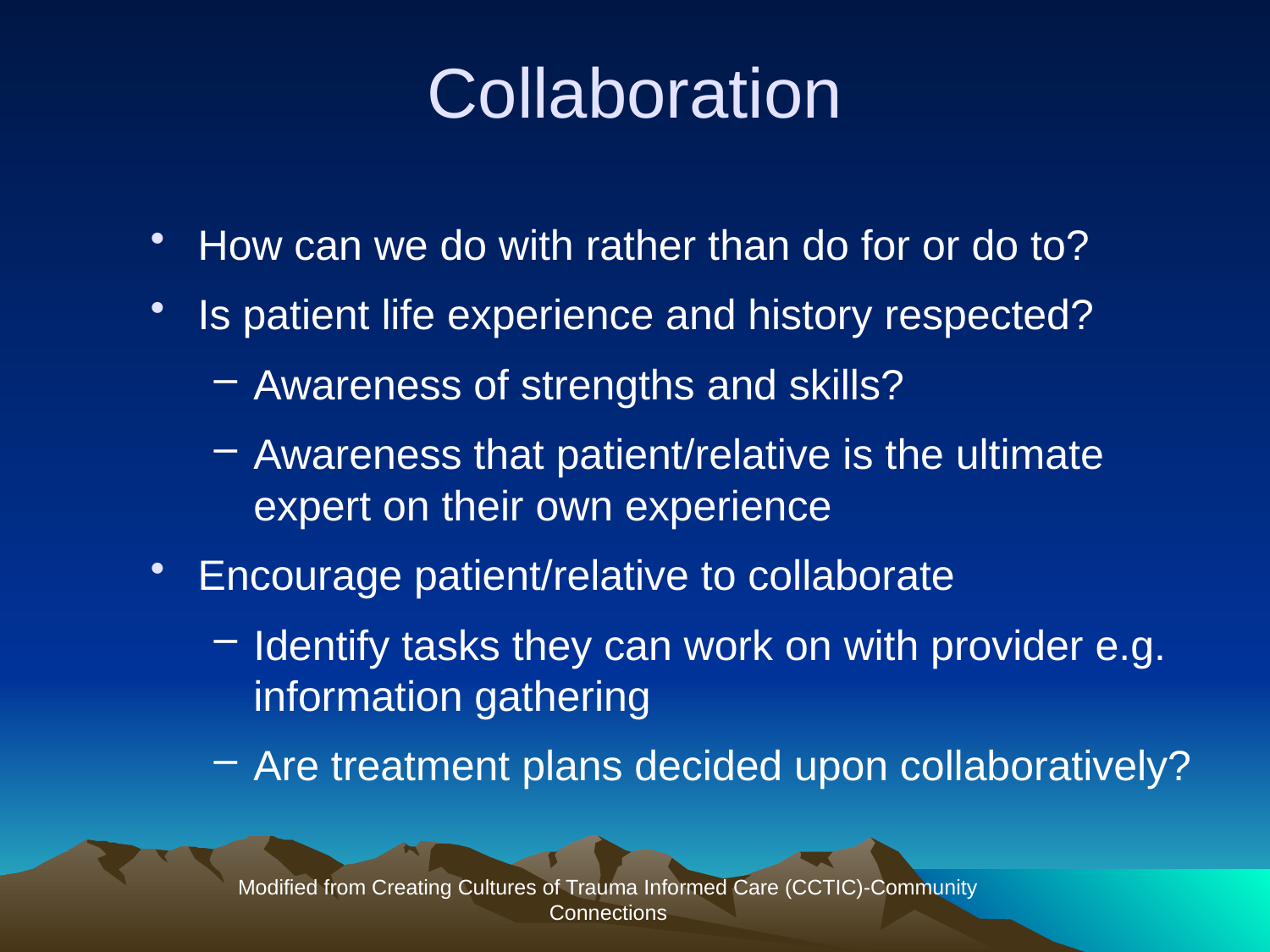

# Collaboration
How can we do with rather than do for or do to?
Is patient life experience and history respected?
Awareness of strengths and skills?
Awareness that patient/relative is the ultimate expert on their own experience
Encourage patient/relative to collaborate
Identify tasks they can work on with provider e.g. information gathering
Are treatment plans decided upon collaboratively?
Modified from Creating Cultures of Trauma Informed Care (CCTIC)-Community Connections